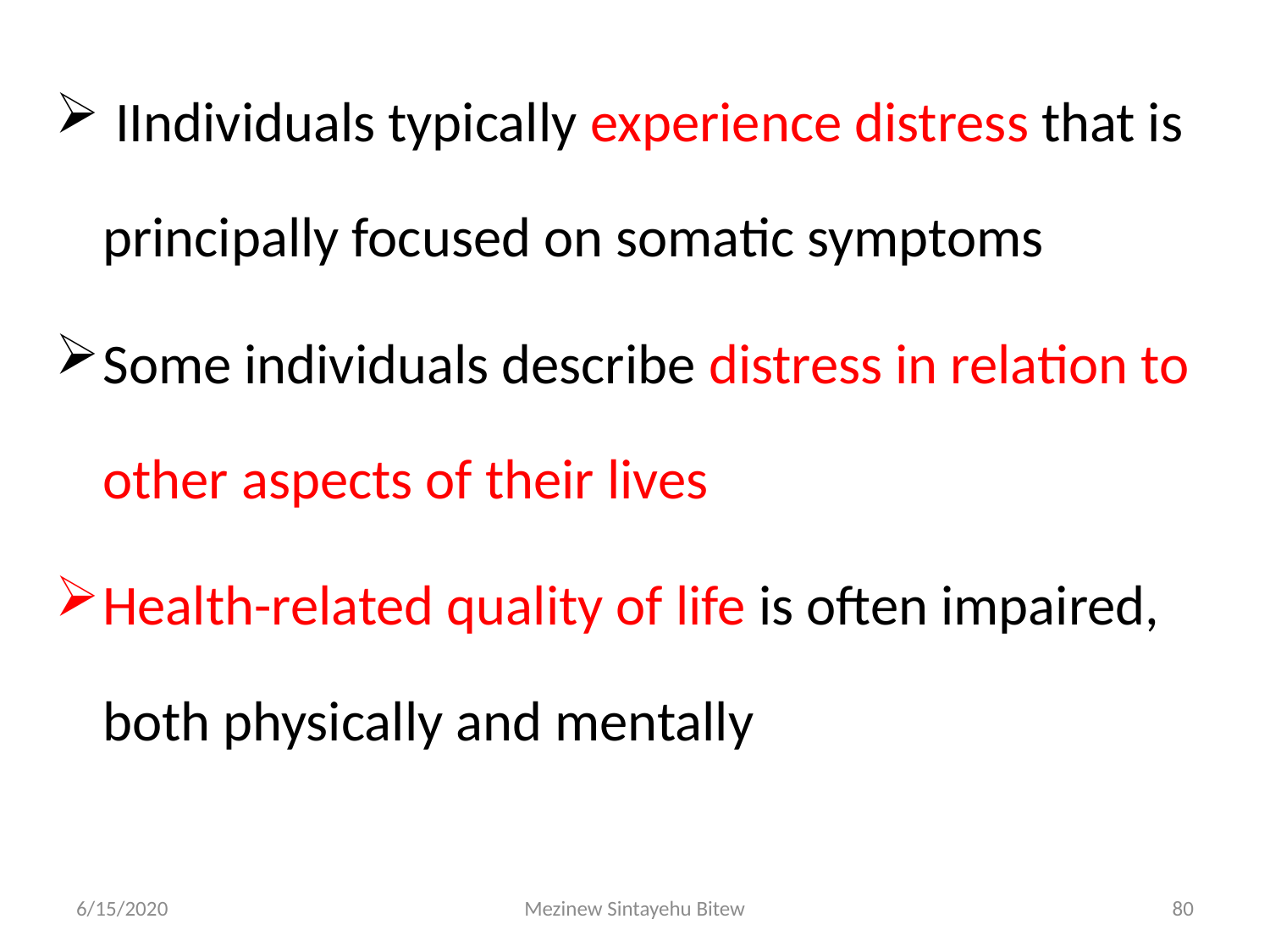

IIndividuals typically experience distress that is principally focused on somatic symptoms
Some individuals describe distress in relation to other aspects of their lives
Health-related quality of life is often impaired, both physically and mentally

6/15/2020
Mezinew Sintayehu Bitew
80